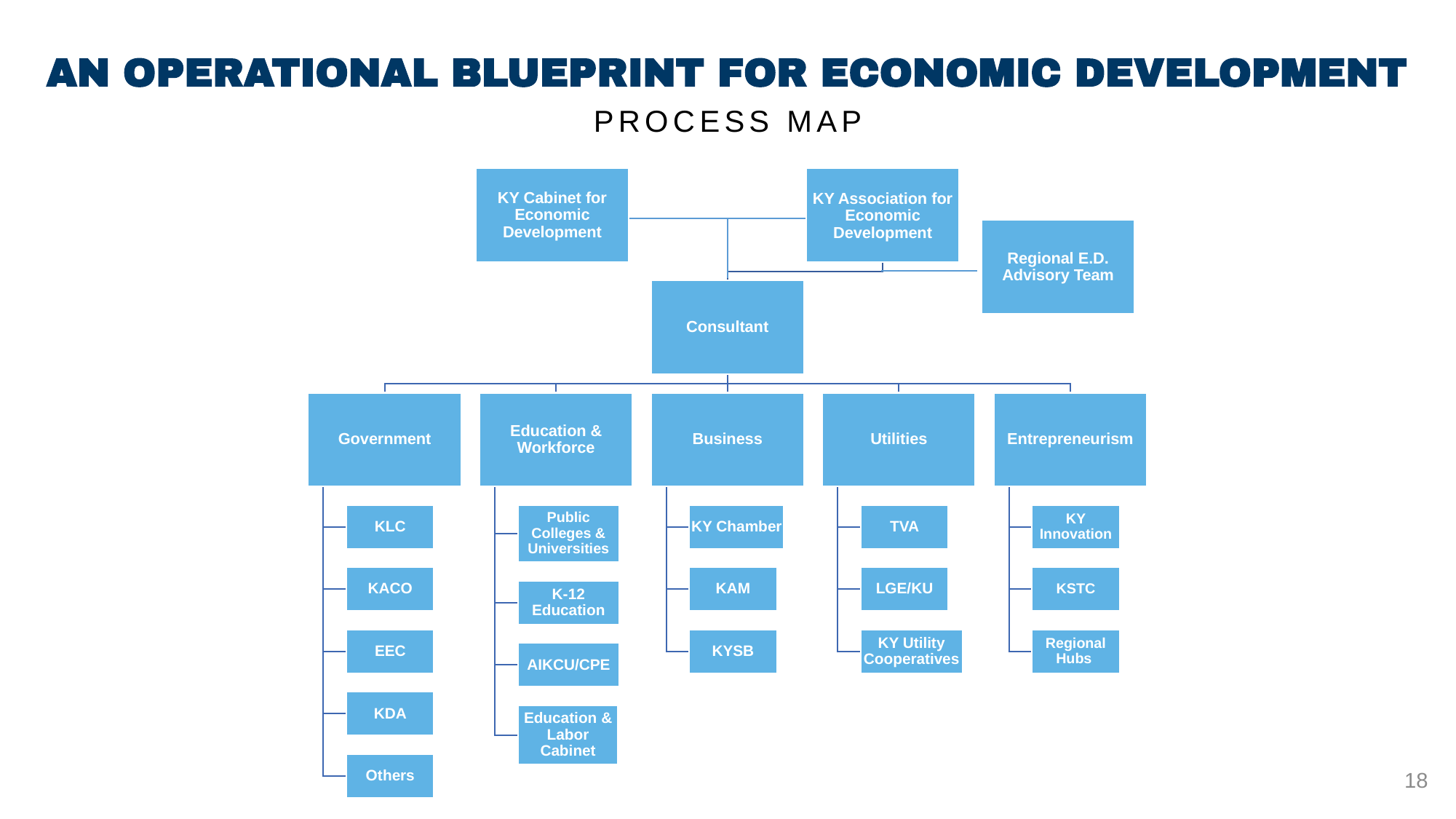

AN OPERATIONAL BLUEPRINT FOR ECONOMIC DEVELOPMENT
PROCESS MAP
Regional E.D. Advisory Team
KY Cabinet for Economic Development

KY Association for Economic Development

Consultant
Government
KLC
KACO
EEC
KDA
Others
Education & Workforce
Public Colleges & Universities
K-12 Education
AIKCU/CPE
Education & Labor Cabinet
Business
KY Chamber
KAM
KYSB
Utilities
TVA
LGE/KU
KY Utility Cooperatives
Entrepreneurism
KY Innovation
KSTC
Regional Hubs
18